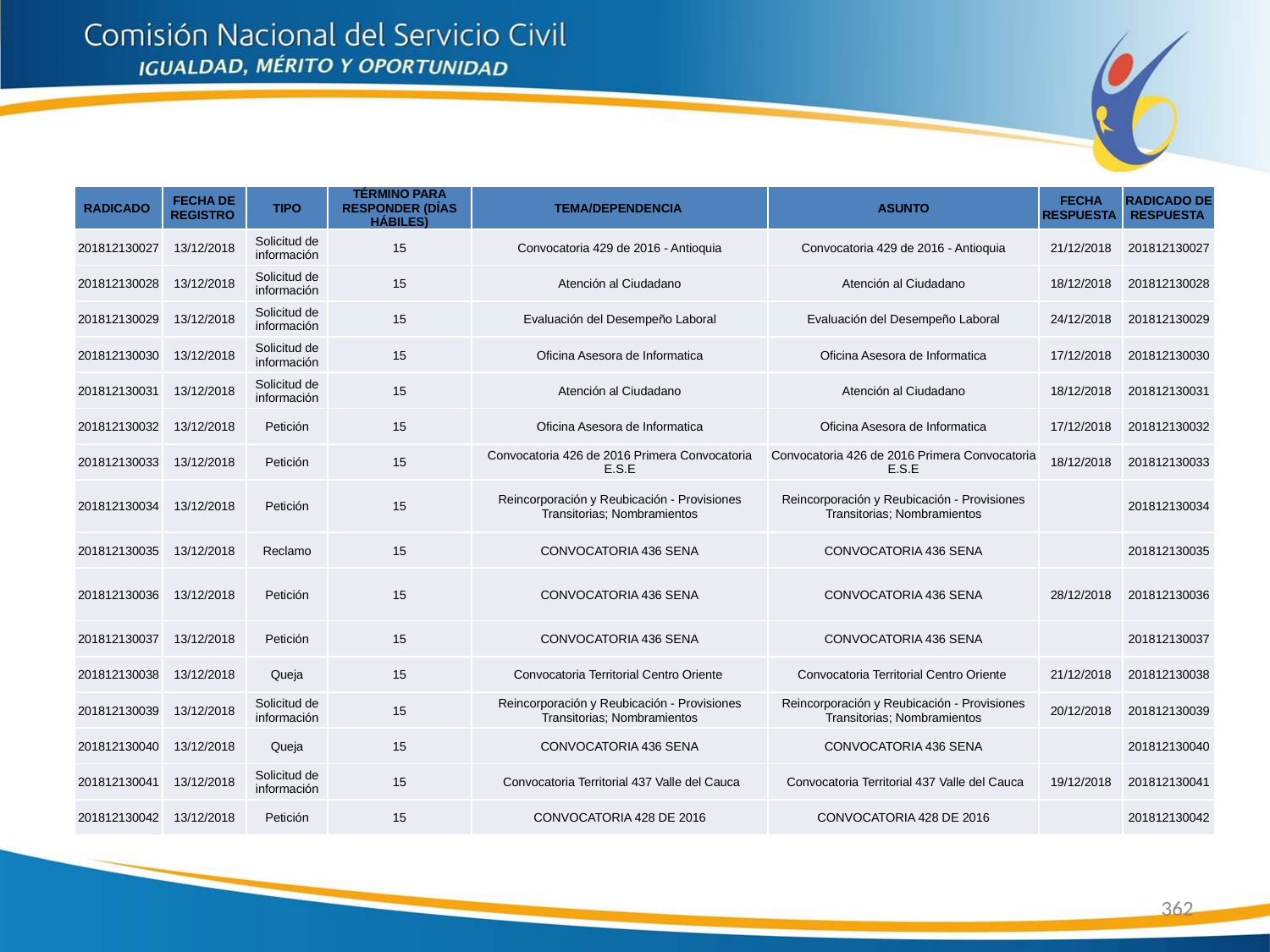

| RADICADO | FECHA DE REGISTRO | TIPO | TÉRMINO PARA RESPONDER (DÍAS HÁBILES) | TEMA/DEPENDENCIA | ASUNTO | FECHA RESPUESTA | RADICADO DE RESPUESTA |
| --- | --- | --- | --- | --- | --- | --- | --- |
| 201812130027 | 13/12/2018 | Solicitud de información | 15 | Convocatoria 429 de 2016 - Antioquia | Convocatoria 429 de 2016 - Antioquia | 21/12/2018 | 201812130027 |
| 201812130028 | 13/12/2018 | Solicitud de información | 15 | Atención al Ciudadano | Atención al Ciudadano | 18/12/2018 | 201812130028 |
| 201812130029 | 13/12/2018 | Solicitud de información | 15 | Evaluación del Desempeño Laboral | Evaluación del Desempeño Laboral | 24/12/2018 | 201812130029 |
| 201812130030 | 13/12/2018 | Solicitud de información | 15 | Oficina Asesora de Informatica | Oficina Asesora de Informatica | 17/12/2018 | 201812130030 |
| 201812130031 | 13/12/2018 | Solicitud de información | 15 | Atención al Ciudadano | Atención al Ciudadano | 18/12/2018 | 201812130031 |
| 201812130032 | 13/12/2018 | Petición | 15 | Oficina Asesora de Informatica | Oficina Asesora de Informatica | 17/12/2018 | 201812130032 |
| 201812130033 | 13/12/2018 | Petición | 15 | Convocatoria 426 de 2016 Primera Convocatoria E.S.E | Convocatoria 426 de 2016 Primera Convocatoria E.S.E | 18/12/2018 | 201812130033 |
| 201812130034 | 13/12/2018 | Petición | 15 | Reincorporación y Reubicación - Provisiones Transitorias; Nombramientos | Reincorporación y Reubicación - Provisiones Transitorias; Nombramientos |  | 201812130034 |
| 201812130035 | 13/12/2018 | Reclamo | 15 | CONVOCATORIA 436 SENA | CONVOCATORIA 436 SENA |  | 201812130035 |
| 201812130036 | 13/12/2018 | Petición | 15 | CONVOCATORIA 436 SENA | CONVOCATORIA 436 SENA | 28/12/2018 | 201812130036 |
| 201812130037 | 13/12/2018 | Petición | 15 | CONVOCATORIA 436 SENA | CONVOCATORIA 436 SENA |  | 201812130037 |
| 201812130038 | 13/12/2018 | Queja | 15 | Convocatoria Territorial Centro Oriente | Convocatoria Territorial Centro Oriente | 21/12/2018 | 201812130038 |
| 201812130039 | 13/12/2018 | Solicitud de información | 15 | Reincorporación y Reubicación - Provisiones Transitorias; Nombramientos | Reincorporación y Reubicación - Provisiones Transitorias; Nombramientos | 20/12/2018 | 201812130039 |
| 201812130040 | 13/12/2018 | Queja | 15 | CONVOCATORIA 436 SENA | CONVOCATORIA 436 SENA |  | 201812130040 |
| 201812130041 | 13/12/2018 | Solicitud de información | 15 | Convocatoria Territorial 437 Valle del Cauca | Convocatoria Territorial 437 Valle del Cauca | 19/12/2018 | 201812130041 |
| 201812130042 | 13/12/2018 | Petición | 15 | CONVOCATORIA 428 DE 2016 | CONVOCATORIA 428 DE 2016 |  | 201812130042 |
362